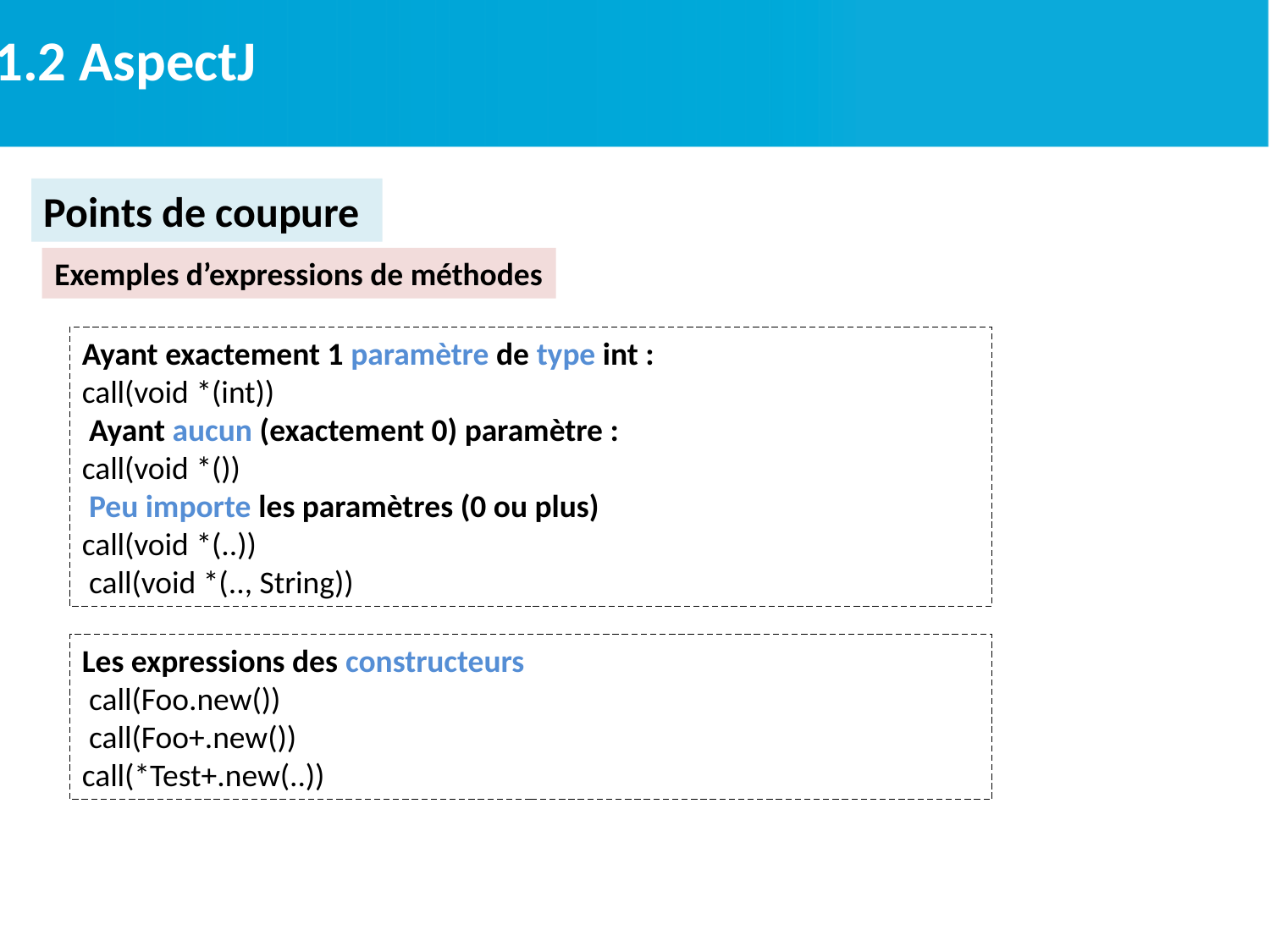

2.1.2 AspectJ
Points de coupure
Exemples d’expressions de méthodes
Ayant exactement 1 paramètre de type int :
call(void *(int))
 Ayant aucun (exactement 0) paramètre :
call(void *())
 Peu importe les paramètres (0 ou plus)
call(void *(..))
 call(void *(.., String))
Les expressions des constructeurs
 call(Foo.new())
 call(Foo+.new())
call(*Test+.new(..))